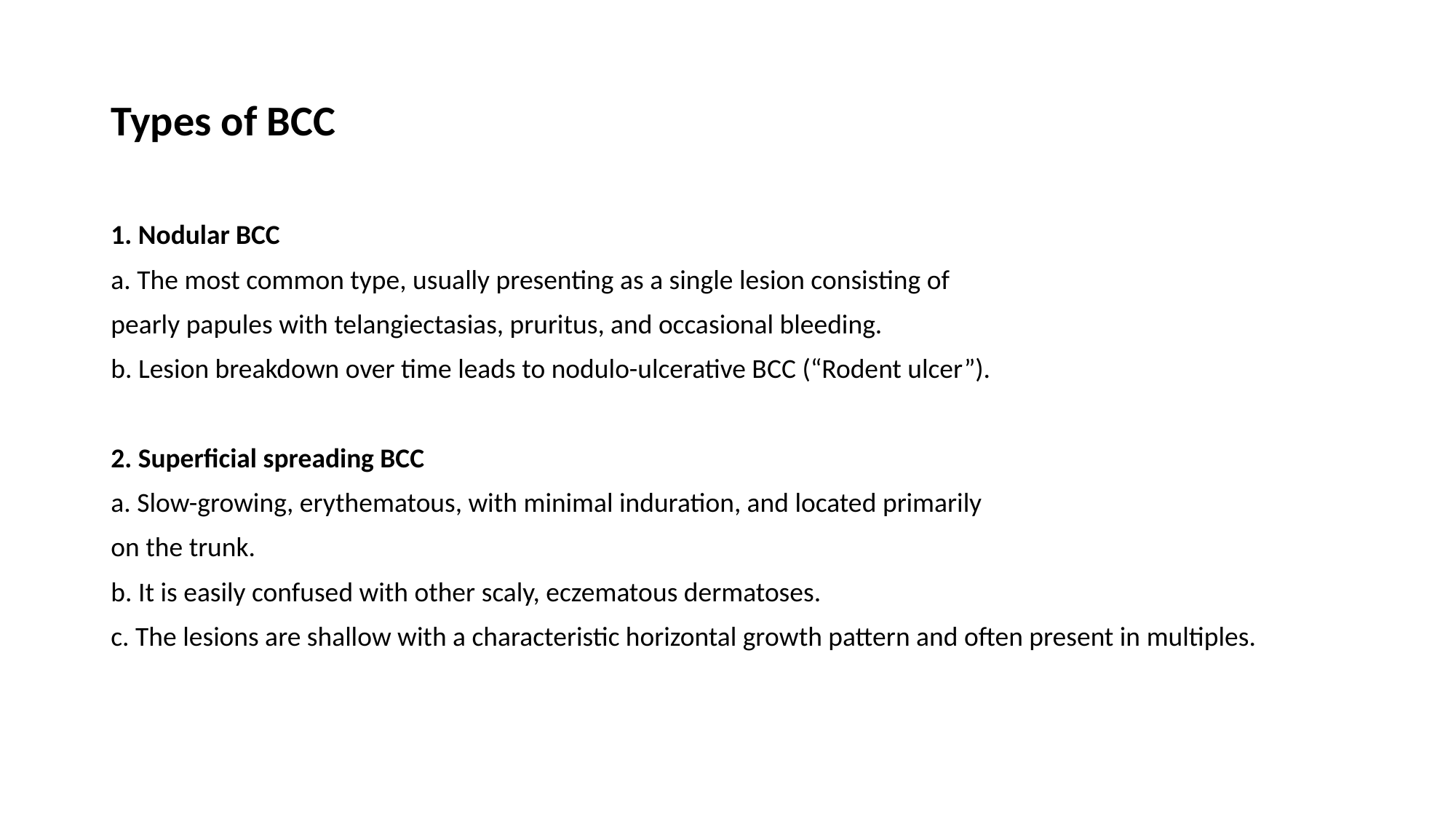

Types of BCC

1. Nodular BCC
a. The most common type, usually presenting as a single lesion consisting of
pearly papules with telangiectasias, pruritus, and occasional bleeding.
b. Lesion breakdown over time leads to nodulo-ulcerative BCC (“Rodent ulcer”).

2. Superficial spreading BCC
a. Slow-growing, erythematous, with minimal induration, and located primarily
on the trunk.
b. It is easily confused with other scaly, eczematous dermatoses.
c. The lesions are shallow with a characteristic horizontal growth pattern and often present in multiples.